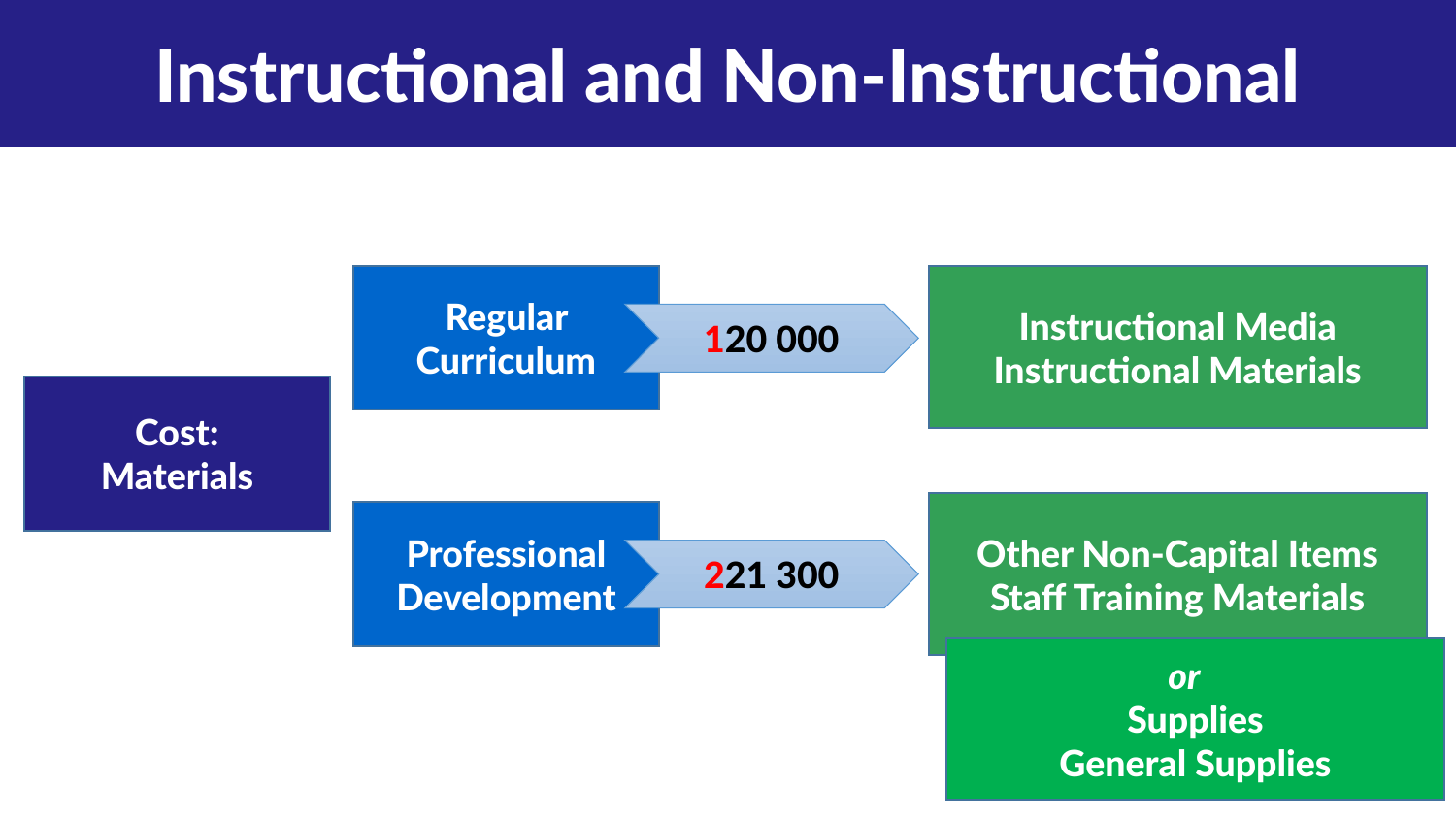

Instructional and Non-Instructional
Regular Curriculum
Instructional Media
Instructional Materials
120 000
Cost:
Materials
Other Non-Capital Items
Staff Training Materials
Professional Development
221 300
or
Supplies
General Supplies